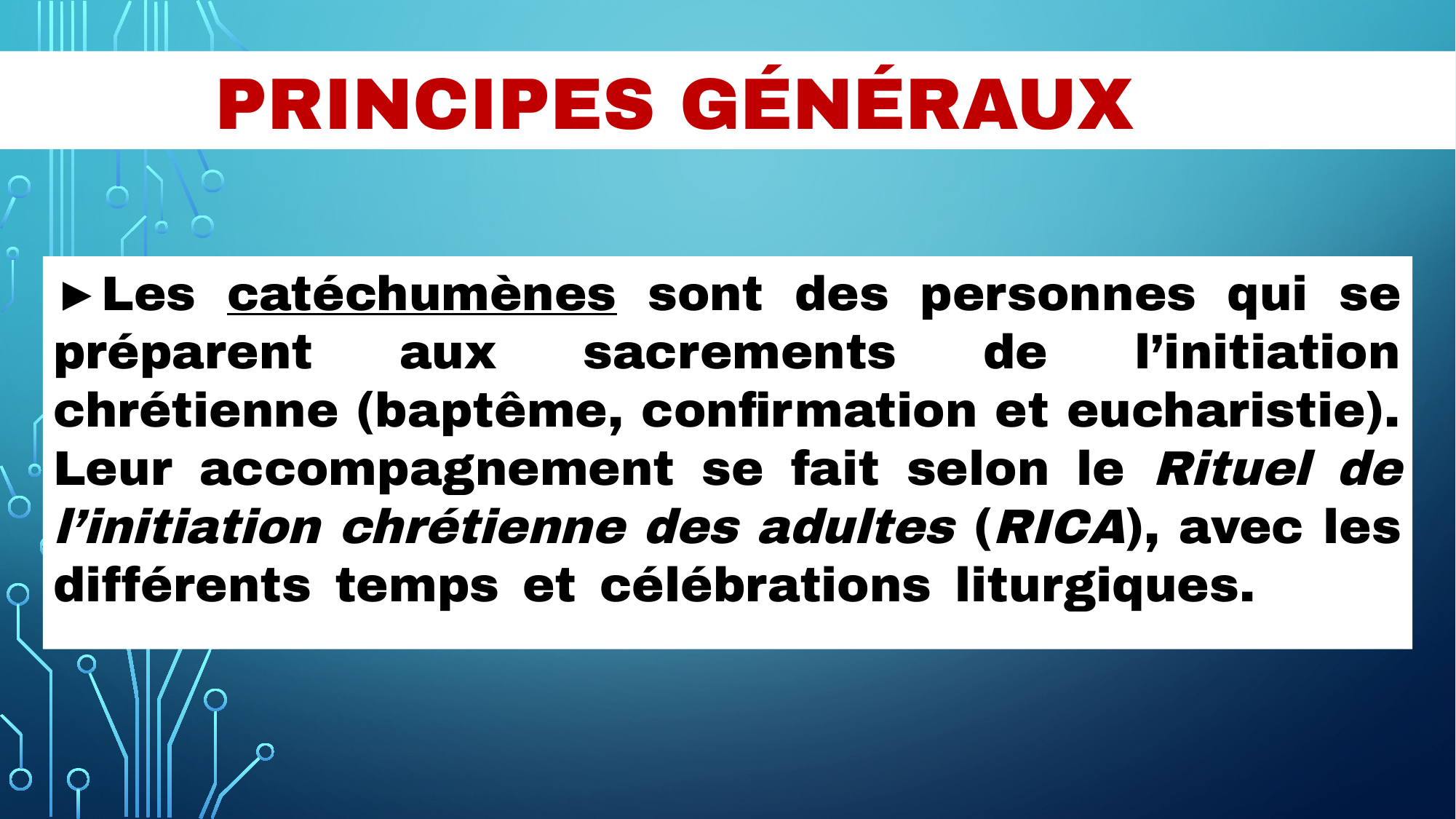

PRINCIPES GÉNÉRAUXoût 2026
►Les catéchumènes sont des personnes qui se préparent aux sacrements de l’initiation chrétienne (baptême, confirmation et eucharistie). Leur accompagnement se fait selon le Rituel de l’initiation chrétienne des adultes (RICA), avec les différents temps et célébrations liturgiques. - 27 août 2026